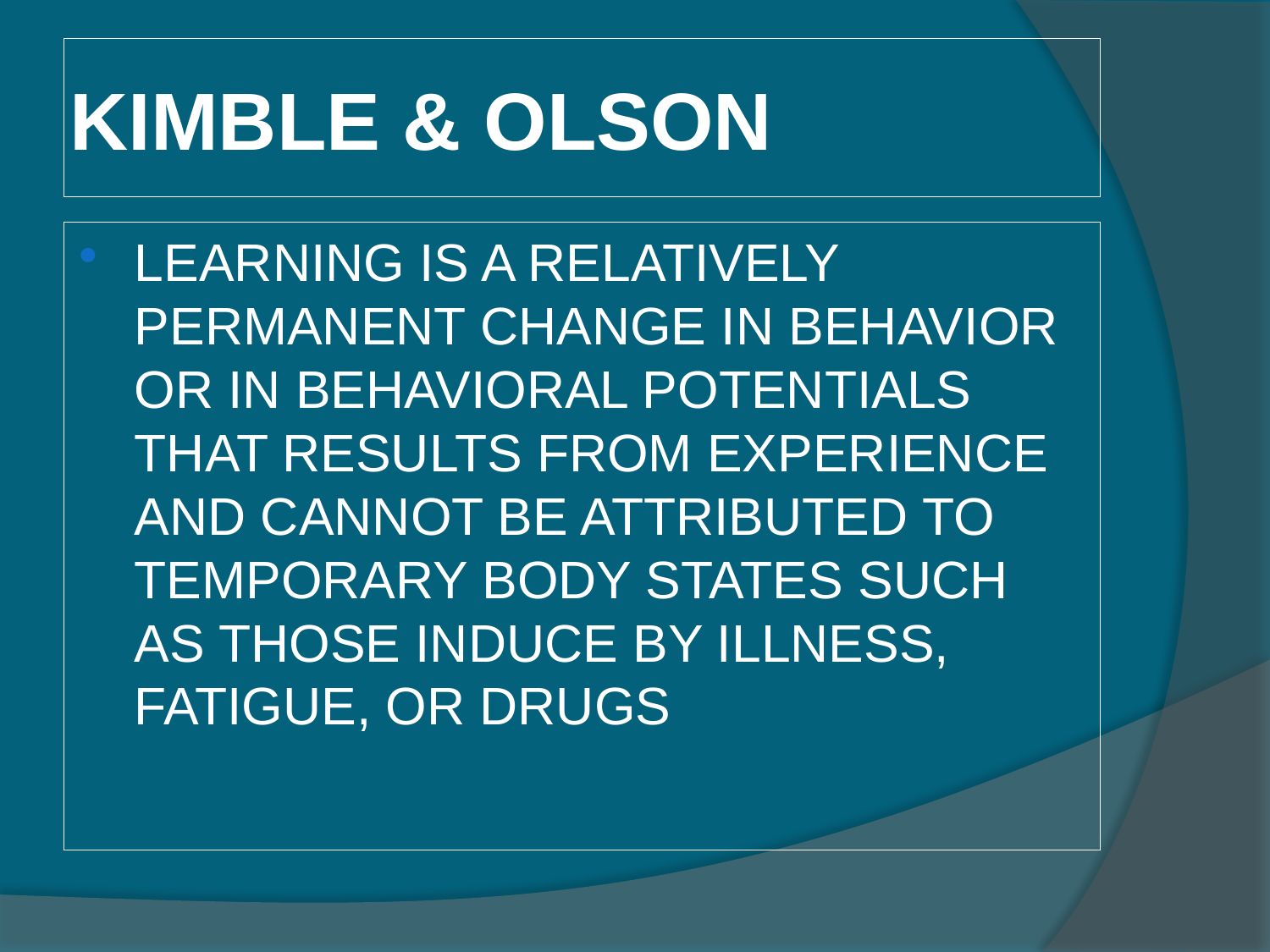

# KIMBLE & OLSON
LEARNING IS A RELATIVELY PERMANENT CHANGE IN BEHAVIOR OR IN BEHAVIORAL POTENTIALS THAT RESULTS FROM EXPERIENCE AND CANNOT BE ATTRIBUTED TO TEMPORARY BODY STATES SUCH AS THOSE INDUCE BY ILLNESS, FATIGUE, OR DRUGS